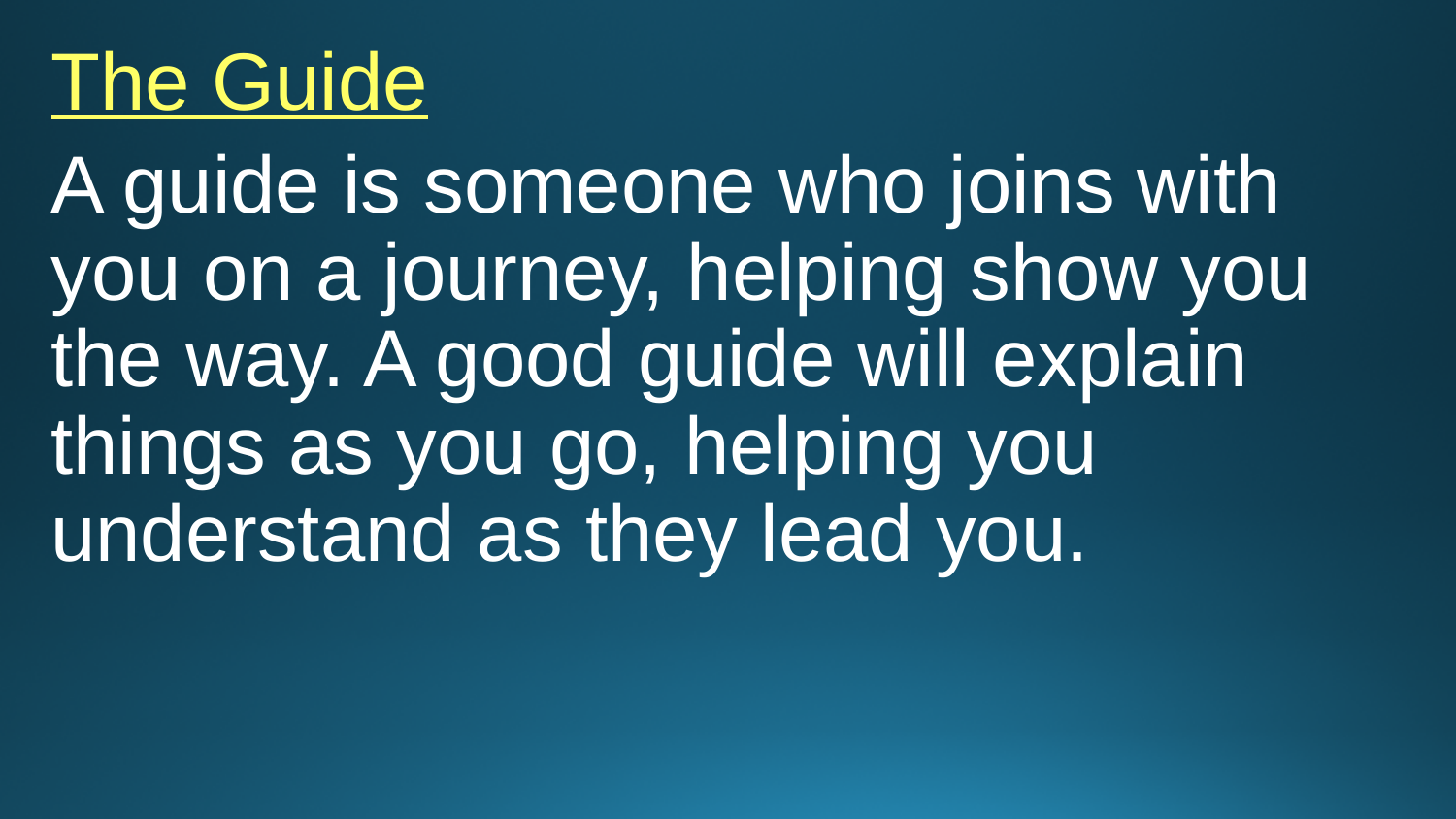

The Guide
A guide is someone who joins with you on a journey, helping show you the way. A good guide will explain things as you go, helping you understand as they lead you.